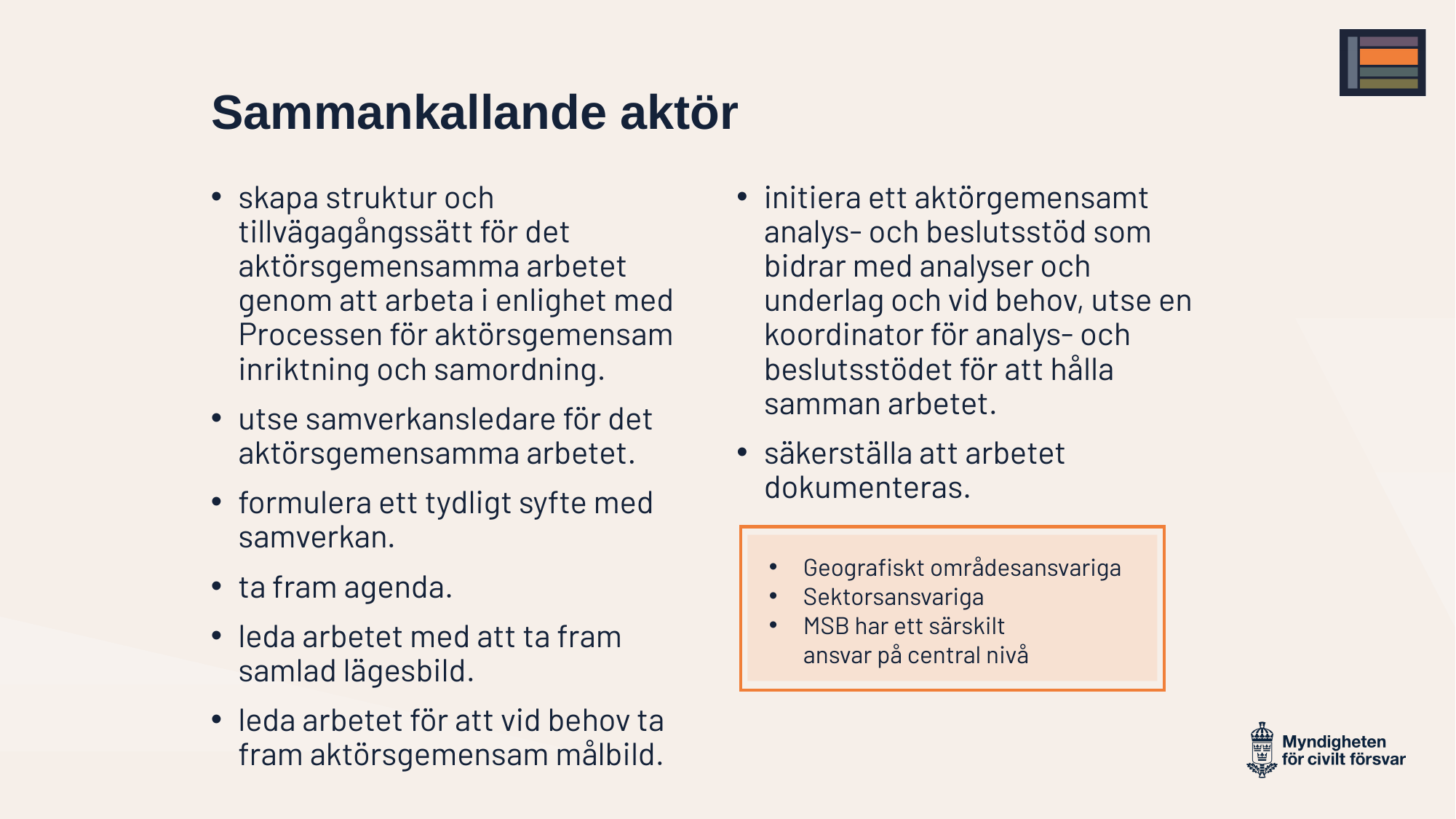

# Sammankallande aktör
skapa struktur och tillvägagångssätt för det aktörsgemensamma arbetet genom att arbeta i enlighet med Processen för aktörsgemensam inriktning och samordning.
utse samverkansledare för det aktörsgemensamma arbetet.
formulera ett tydligt syfte med samverkan.
ta fram agenda.
leda arbetet med att ta fram samlad lägesbild.
leda arbetet för att vid behov ta fram aktörsgemensam målbild.

initiera ett aktörgemensamt analys- och beslutsstöd som bidrar med analyser och underlag och vid behov, utse en koordinator för analys- och beslutsstödet för att hålla samman arbetet.
säkerställa att arbetet dokumenteras.

Geografiskt områdesansvariga
Sektorsansvariga
MSB har ett särskilt
ansvar på central nivå